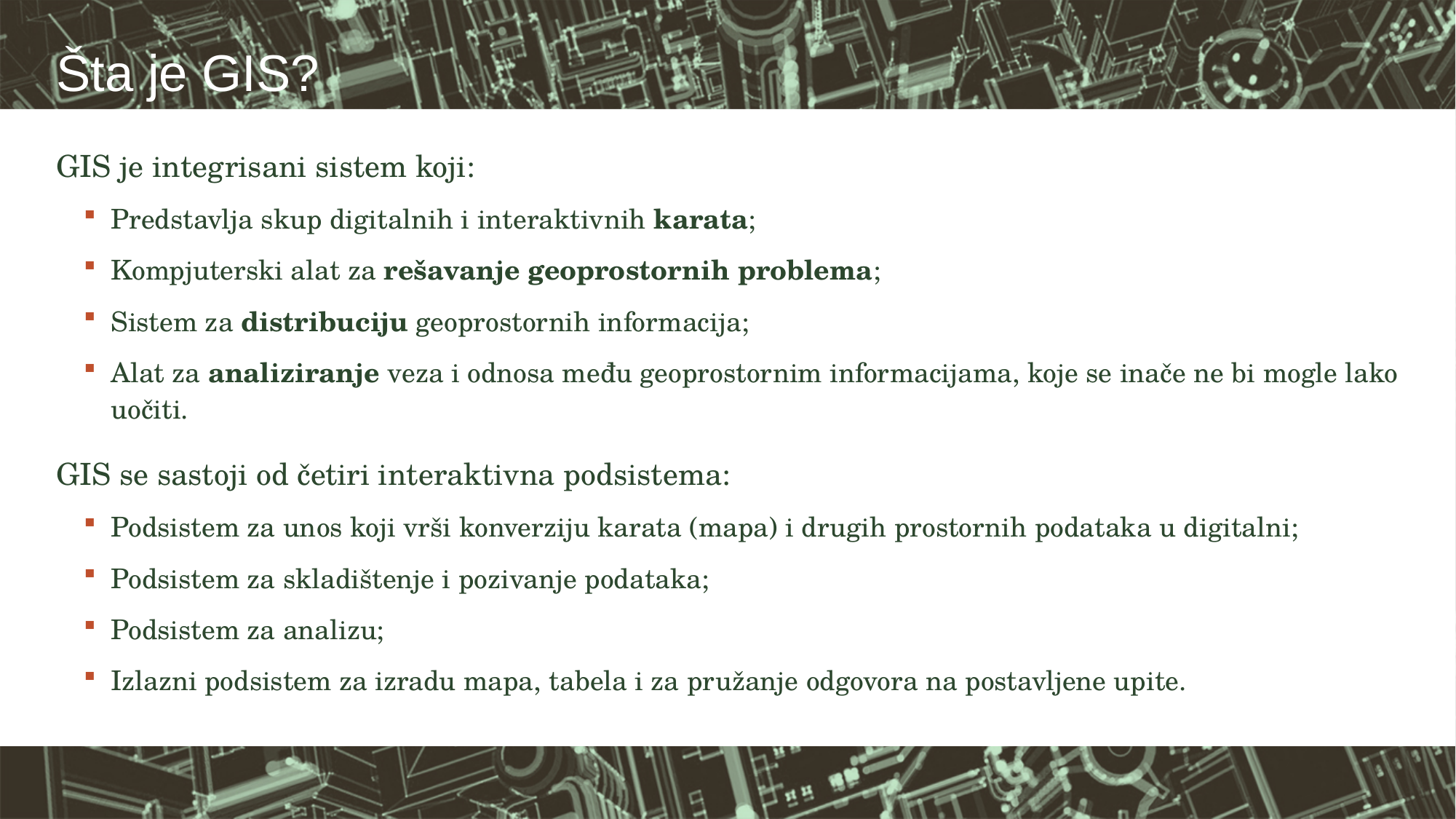

# Šta je GIS?
GIS je integrisani sistem koji:
Predstavlja skup digitalnih i interaktivnih karata;
Kompjuterski alat za rešavanje geoprostornih problema;
Sistem za distribuciju geoprostornih informacija;
Alat za analiziranje veza i odnosa među geoprostornim informacijama, koje se inače ne bi mogle lako uočiti.
GIS se sastoji od četiri interaktivna podsistema:
Podsistem za unos koji vrši konverziju karata (mapa) i drugih prostornih podataka u digitalni;
Podsistem za skladištenje i pozivanje podataka;
Podsistem za analizu;
Izlazni podsistem za izradu mapa, tabela i za pružanje odgovora na postavljene upite.